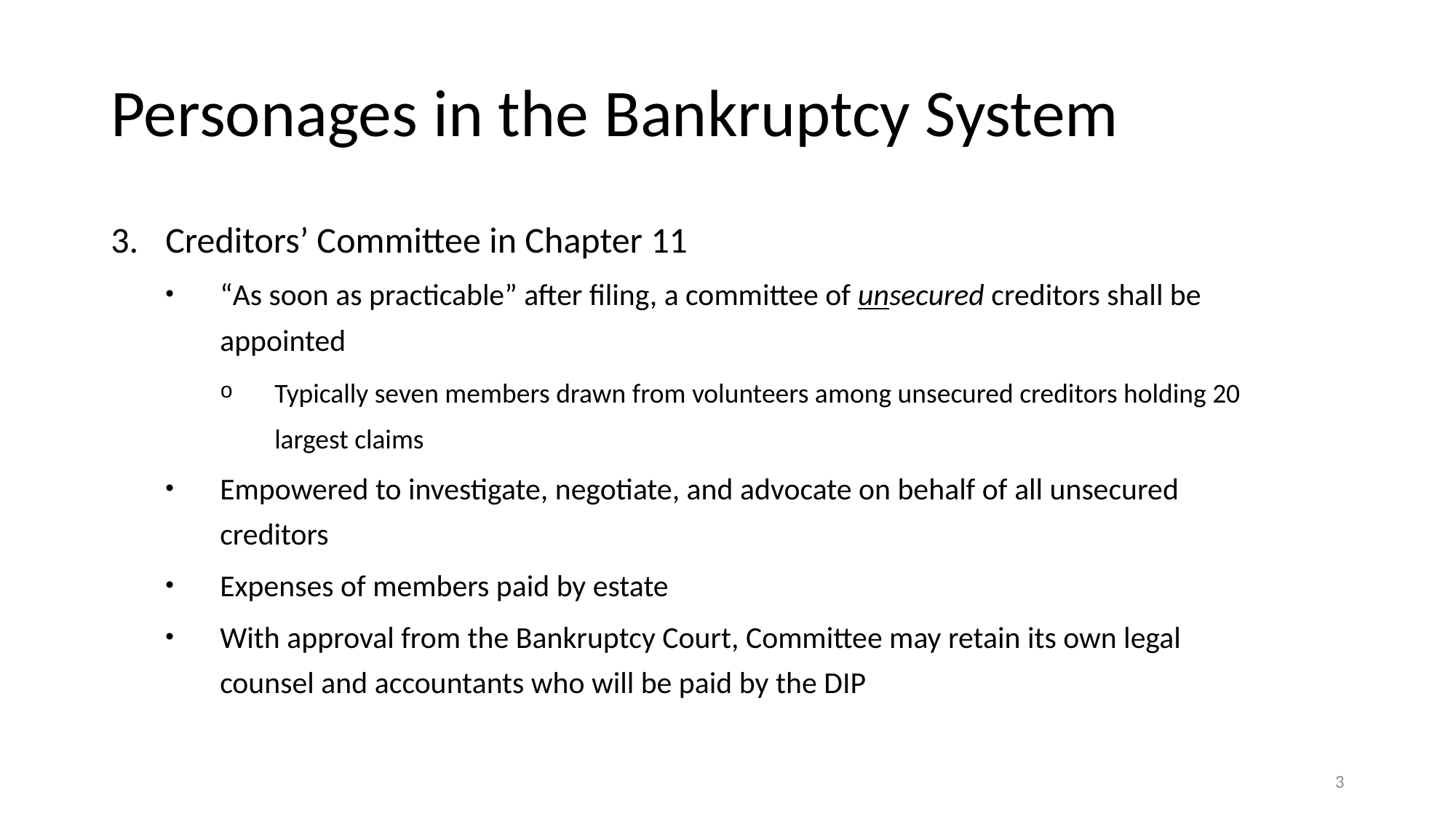

# Personages in the Bankruptcy System
Creditors’ Committee in Chapter 11
“As soon as practicable” after filing, a committee of unsecured creditors shall be appointed
Typically seven members drawn from volunteers among unsecured creditors holding 20 largest claims
Empowered to investigate, negotiate, and advocate on behalf of all unsecured creditors
Expenses of members paid by estate
With approval from the Bankruptcy Court, Committee may retain its own legal counsel and accountants who will be paid by the DIP
3